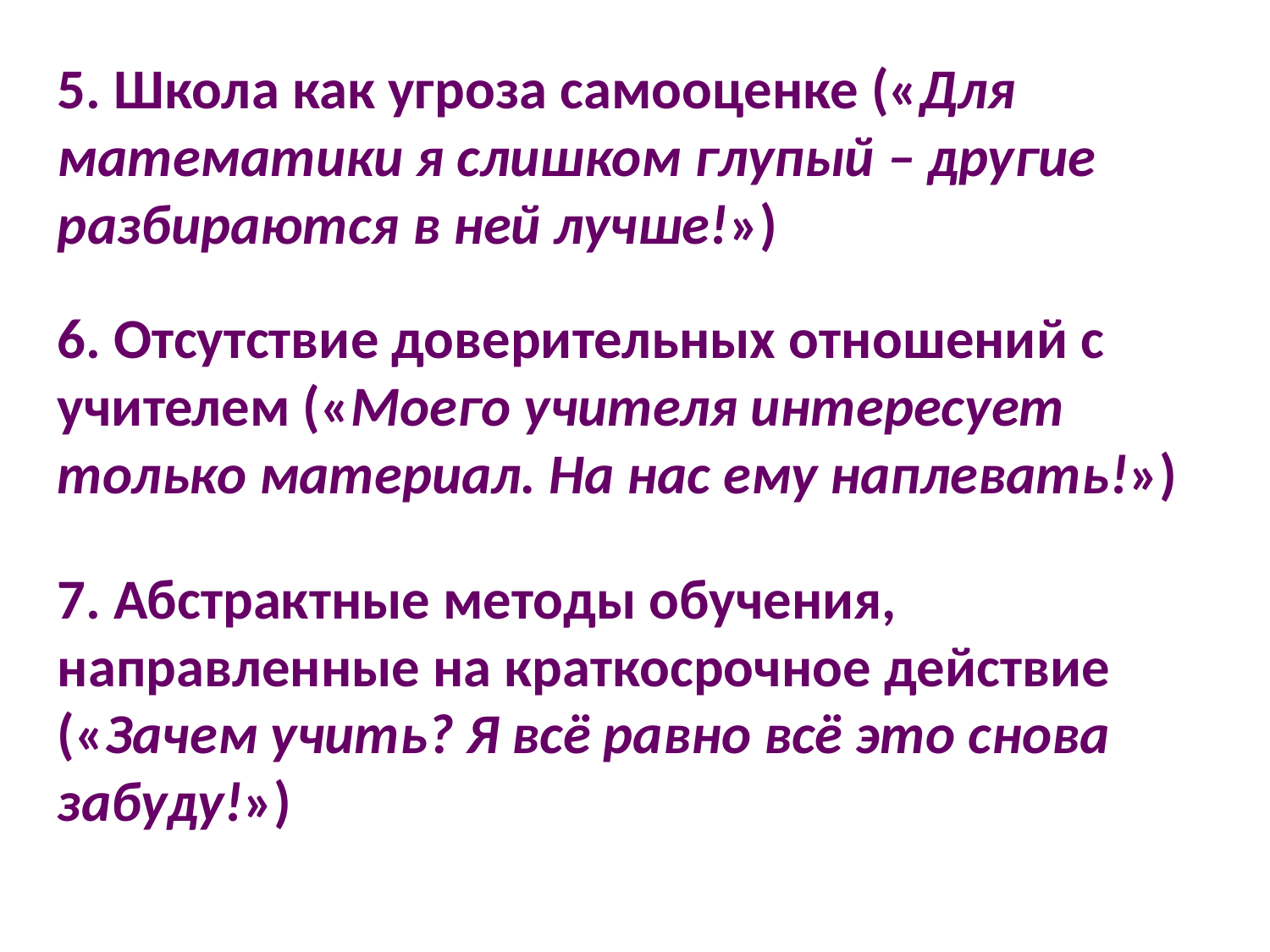

5. Школа как угроза самооценке («Для математики я слишком глупый – другие разбираются в ней лучше!»)
6. Отсутствие доверительных отношений с учителем («Моего учителя интересует только материал. На нас ему наплевать!»)
7. Абстрактные методы обучения, направленные на краткосрочное действие («Зачем учить? Я всё равно всё это снова забуду!»)